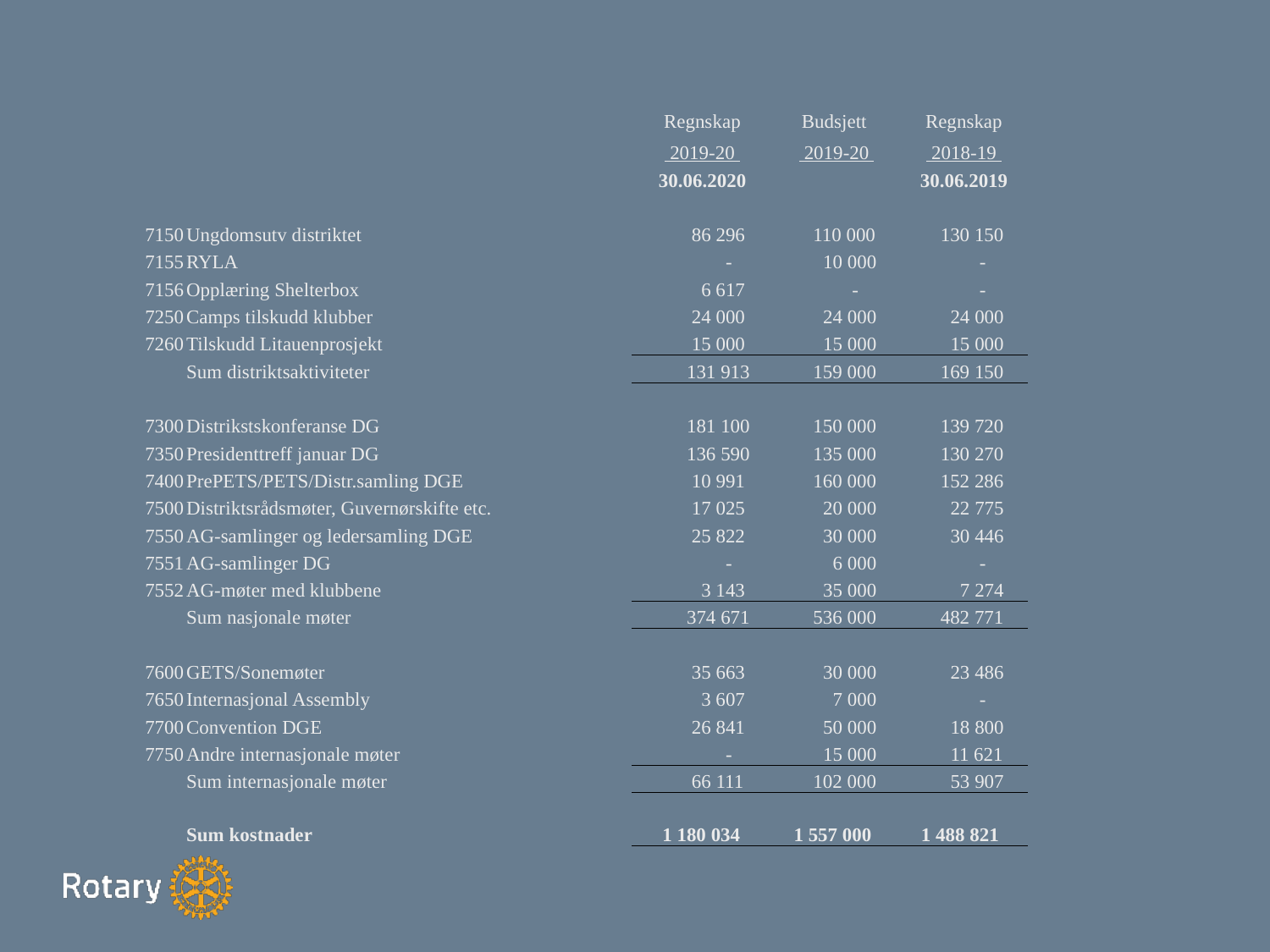

|  |  |  | Regnskap | Budsjett | Regnskap |
| --- | --- | --- | --- | --- | --- |
|  |  |  | 2019-20 | 2019-20 | 2018-19 |
|  |  |  | 30.06.2020 |  | 30.06.2019 |
|  |  |  |  |  |  |
| 7150 | Ungdomsutv distriktet |  | 86 296 | 110 000 | 130 150 |
| 7155 | RYLA |  | - | 10 000 | - |
| 7156 | Opplæring Shelterbox |  | 6 617 | - | - |
| 7250 | Camps tilskudd klubber |  | 24 000 | 24 000 | 24 000 |
| 7260 | Tilskudd Litauenprosjekt |  | 15 000 | 15 000 | 15 000 |
|  | Sum distriktsaktiviteter |  | 131 913 | 159 000 | 169 150 |
|  |  |  |  |  |  |
| 7300 | Distrikstskonferanse DG |  | 181 100 | 150 000 | 139 720 |
| 7350 | Presidenttreff januar DG |  | 136 590 | 135 000 | 130 270 |
| 7400 | PrePETS/PETS/Distr.samling DGE |  | 10 991 | 160 000 | 152 286 |
| 7500 | Distriktsrådsmøter, Guvernørskifte etc. |  | 17 025 | 20 000 | 22 775 |
| 7550 | AG-samlinger og ledersamling DGE |  | 25 822 | 30 000 | 30 446 |
| 7551 | AG-samlinger DG |  | - | 6 000 | - |
| 7552 | AG-møter med klubbene |  | 3 143 | 35 000 | 7 274 |
|  | Sum nasjonale møter |  | 374 671 | 536 000 | 482 771 |
|  |  |  |  |  |  |
| 7600 | GETS/Sonemøter |  | 35 663 | 30 000 | 23 486 |
| 7650 | Internasjonal Assembly |  | 3 607 | 7 000 | - |
| 7700 | Convention DGE |  | 26 841 | 50 000 | 18 800 |
| 7750 | Andre internasjonale møter |  | - | 15 000 | 11 621 |
|  | Sum internasjonale møter |  | 66 111 | 102 000 | 53 907 |
|  |  |  |  |  |  |
|  | Sum kostnader |  | 1 180 034 | 1 557 000 | 1 488 821 |